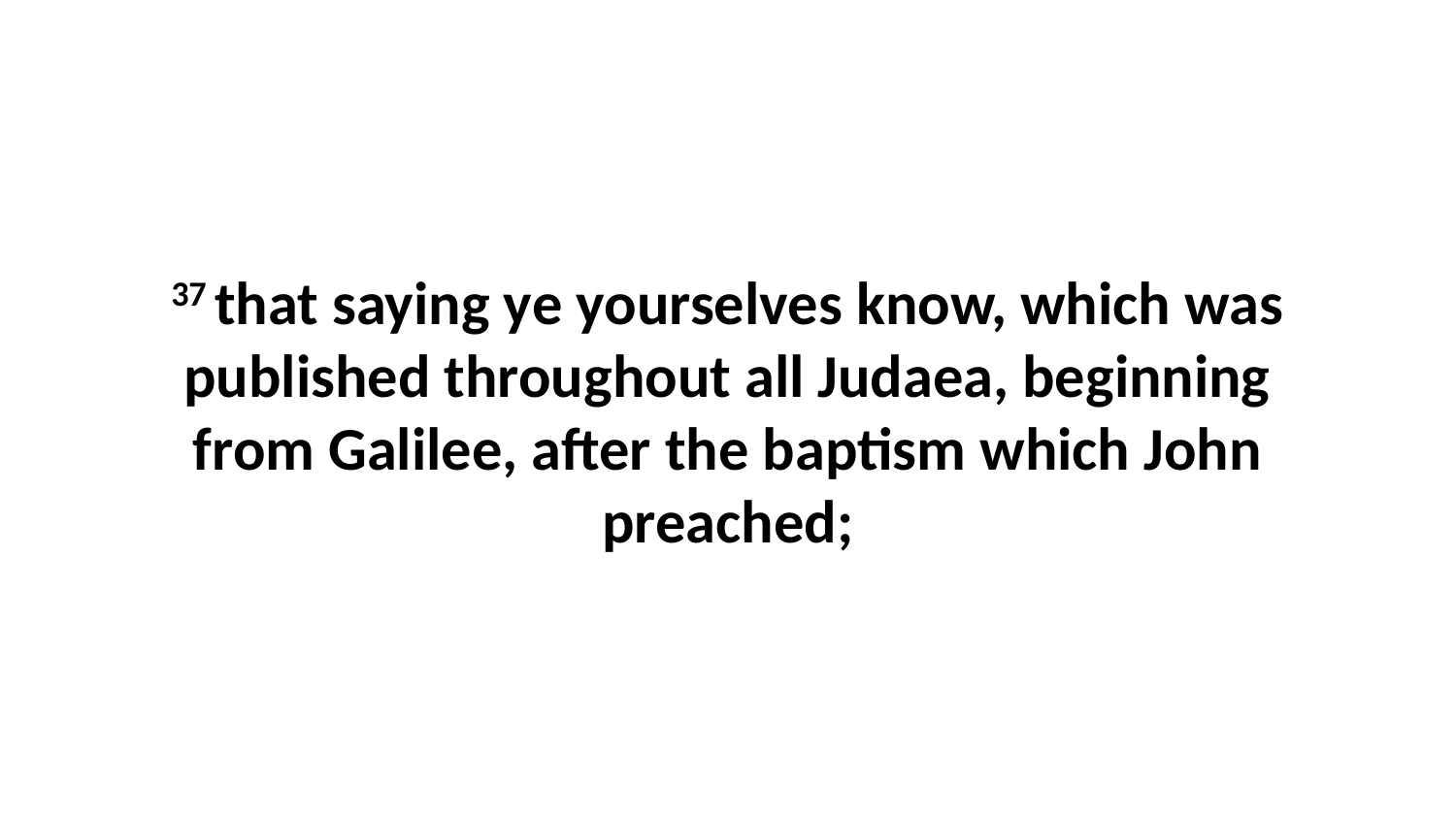

37 that saying ye yourselves know, which was published throughout all Judaea, beginning from Galilee, after the baptism which John preached;